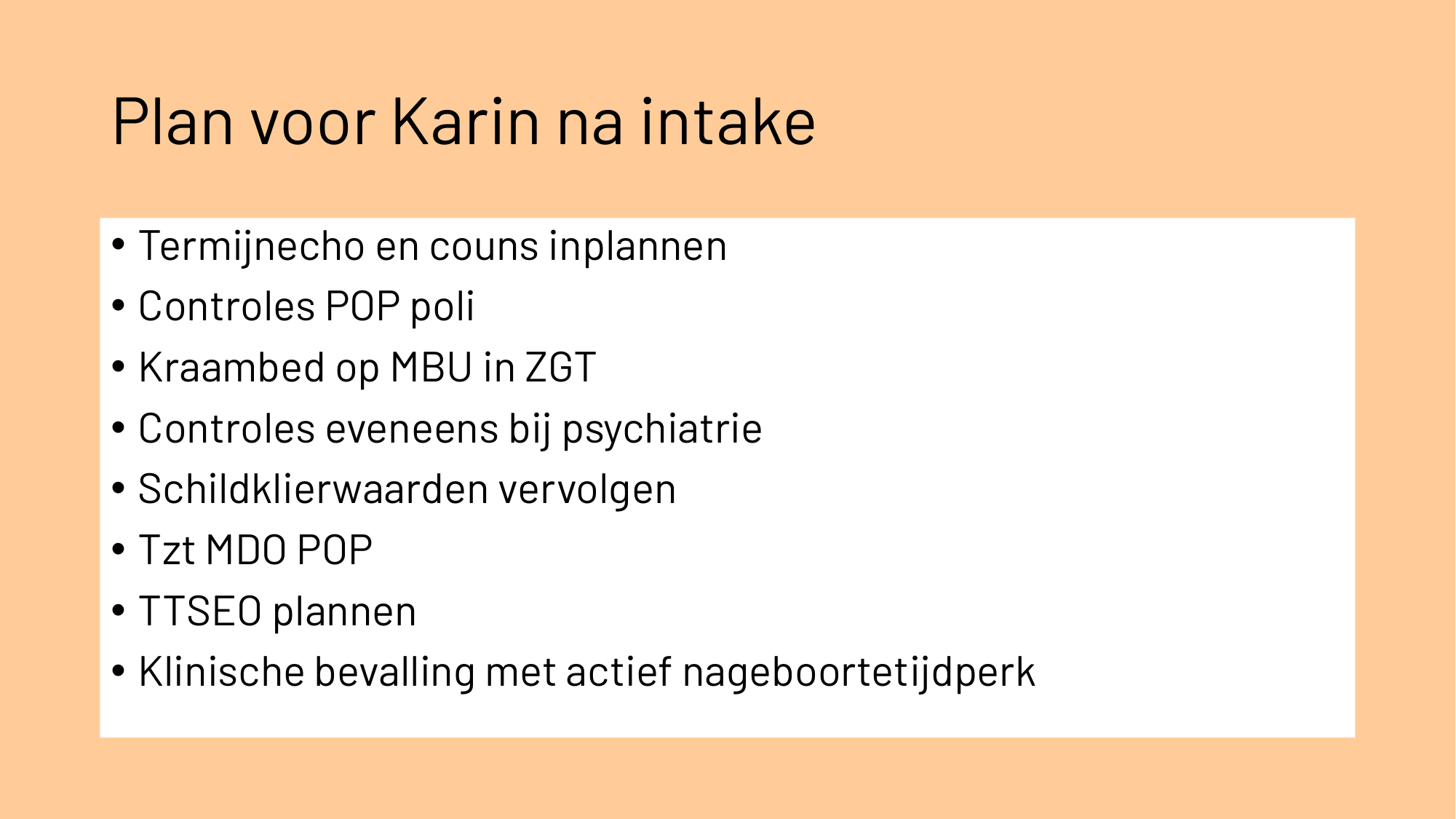

# Plan voor Karin na intake
Termijnecho en couns inplannen
Controles POP poli
Kraambed op MBU in ZGT
Controles eveneens bij psychiatrie
Schildklierwaarden vervolgen
Tzt MDO POP
TTSEO plannen
Klinische bevalling met actief nageboortetijdperk